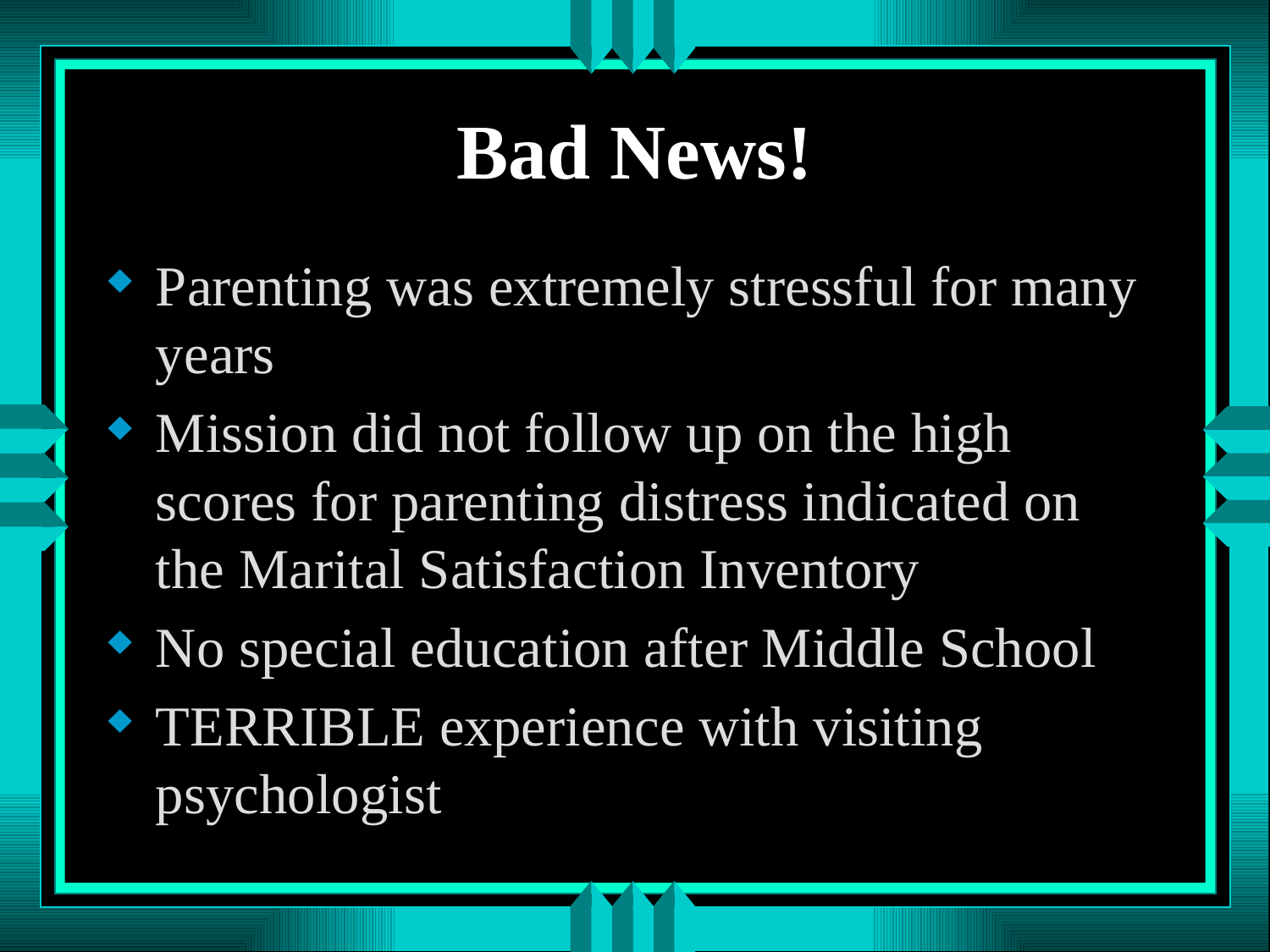

# Bad News!
Parenting was extremely stressful for many years
Mission did not follow up on the high scores for parenting distress indicated on the Marital Satisfaction Inventory
No special education after Middle School
TERRIBLE experience with visiting psychologist